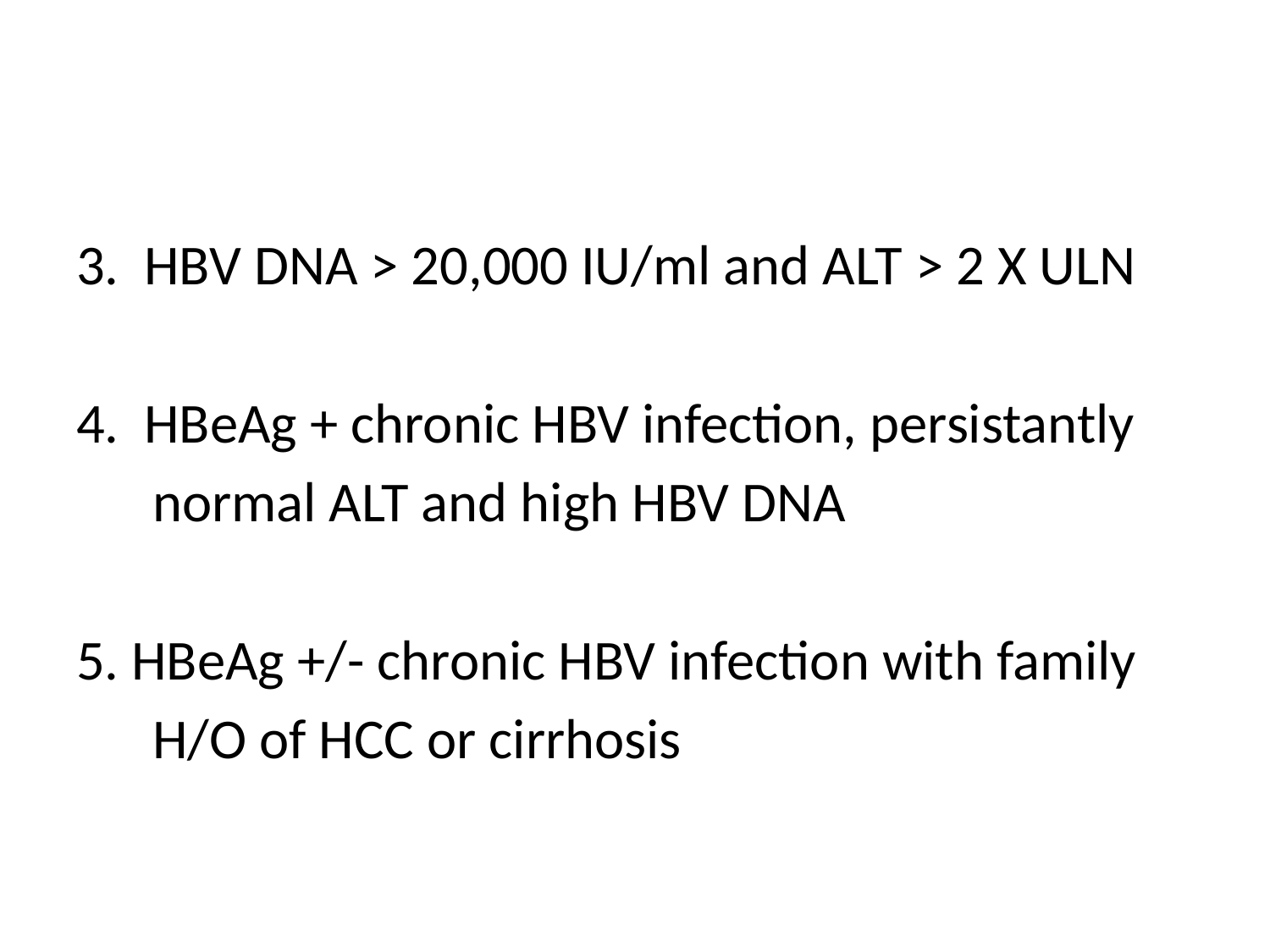

3.  HBV DNA > 20,000 IU/ml and ALT > 2 X ULN

4.  HBeAg + chronic HBV infection, persistantly
      normal ALT and high HBV DNA

5. HBeAg +/- chronic HBV infection with family
      H/O of HCC or cirrhosis